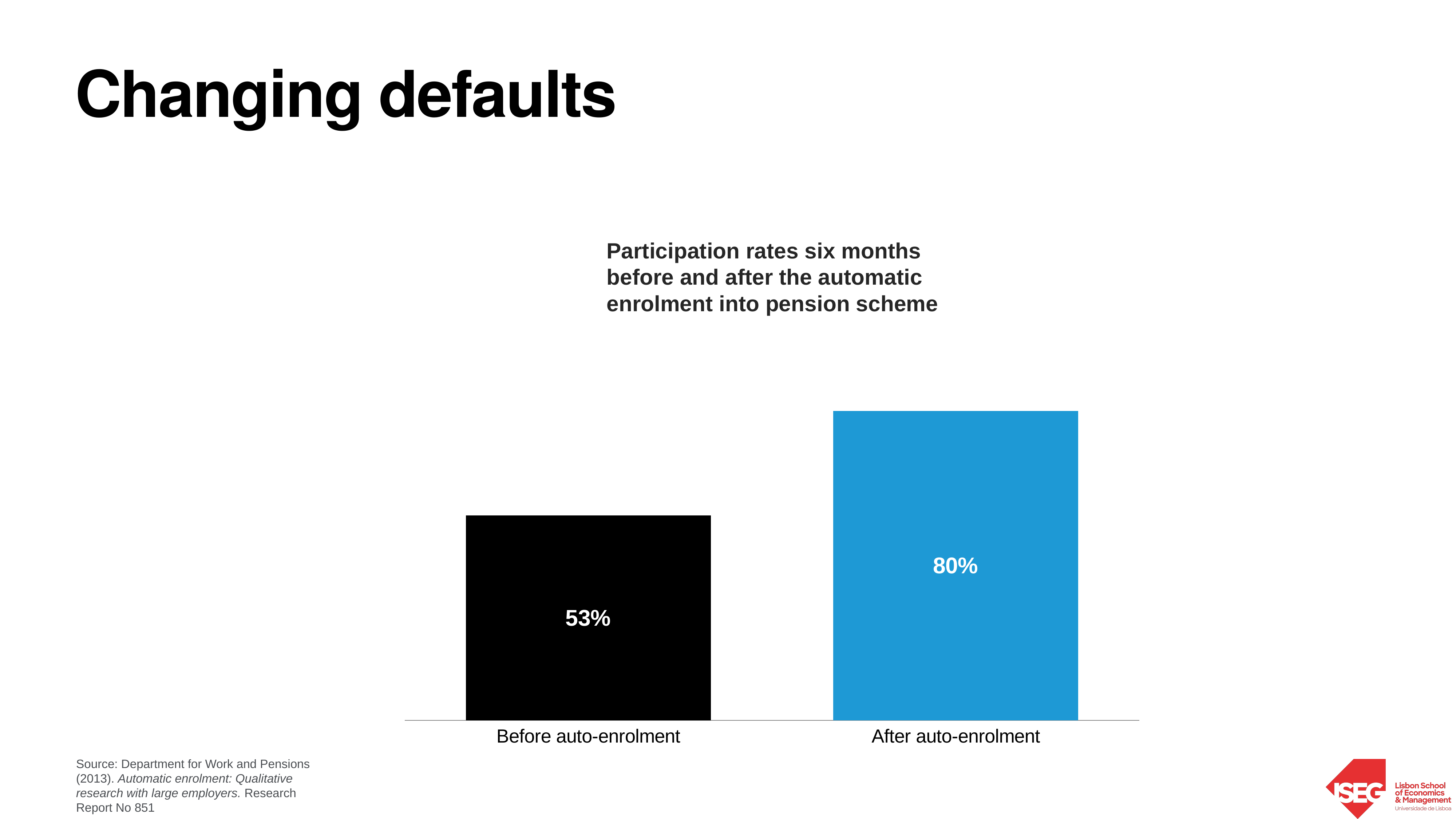

# Changing defaults

Participation rates six months before and after the automatic enrolment into pension scheme

### Chart

| Category |  |
|---|---|
| Before auto-enrolment | 0.53 |
| After auto-enrolment | 0.8 |
Source: Department for Work and Pensions (2013). Automatic enrolment: Qualitative research with large employers. Research Report No 851